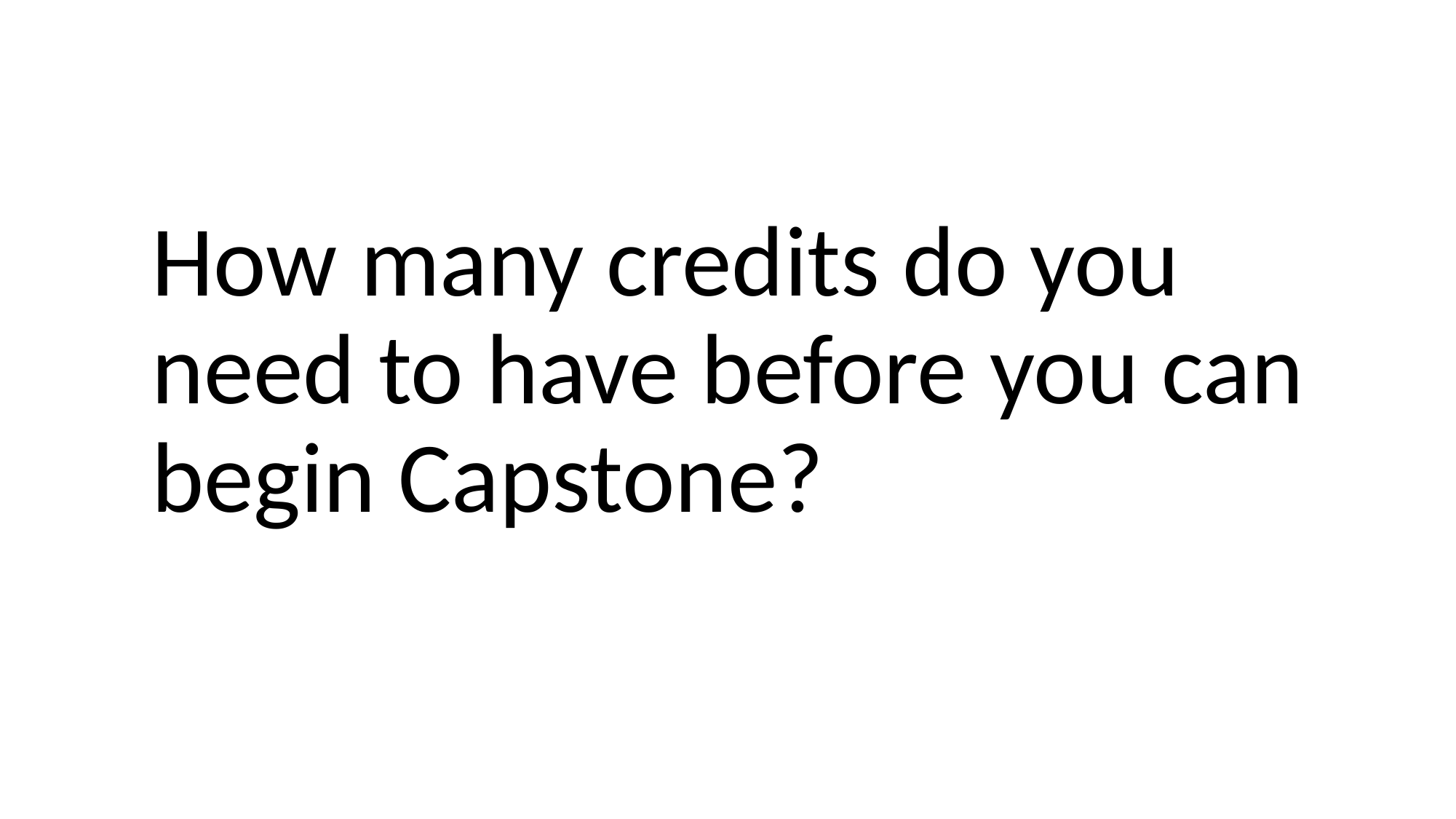

How many credits do you need to have before you can begin Capstone?